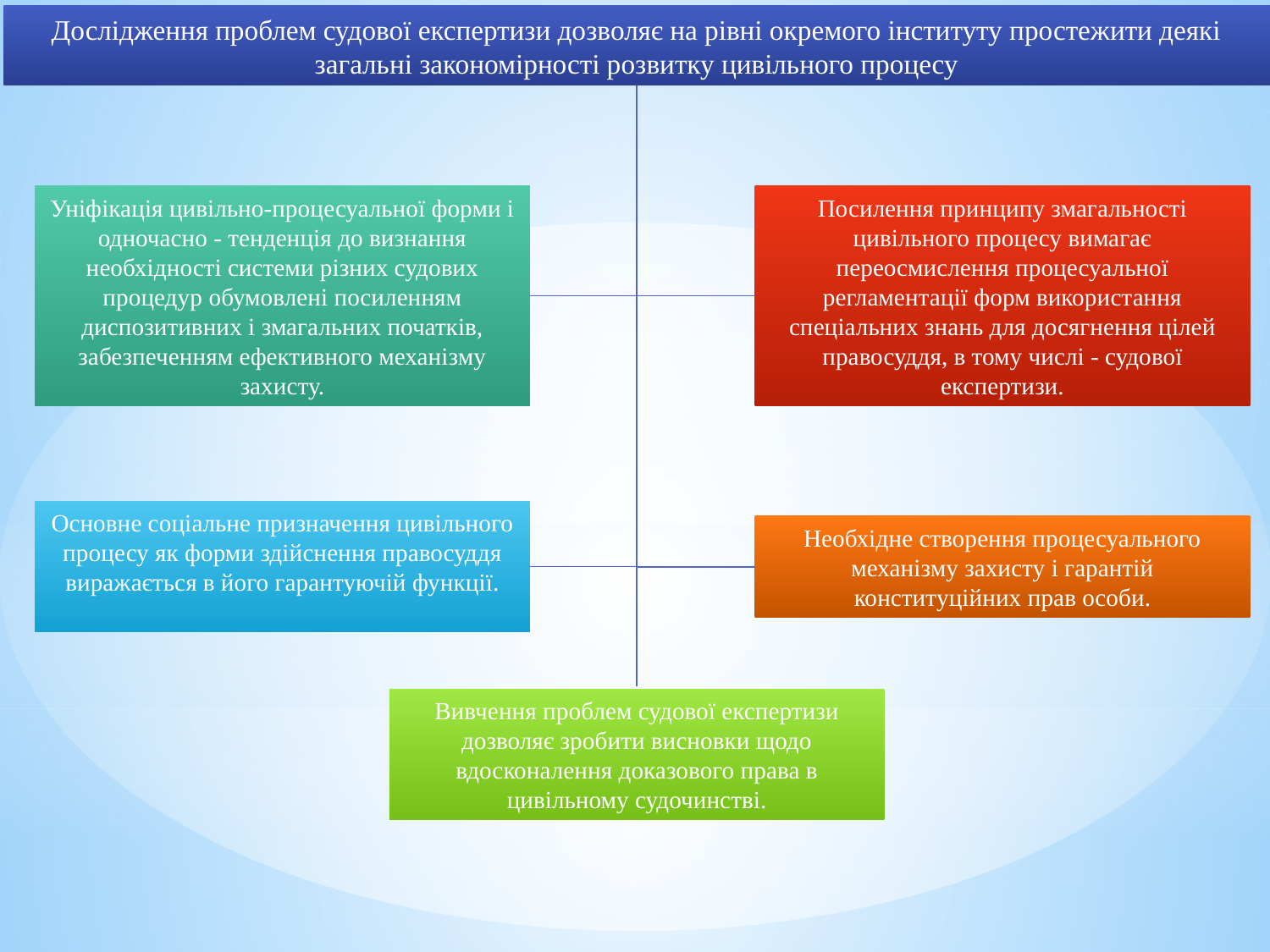

Дослідження проблем судової експертизи дозволяє на рівні окремого інституту простежити деякі загальні закономірності розвитку цивільного процесу
Уніфікація цивільно-процесуальної форми і одночасно - тенденція до визнання необхідності системи різних судових процедур обумовлені посиленням диспозитивних і змагальних початків, забезпеченням ефективного механізму захисту.
Посилення принципу змагальності цивільного процесу вимагає переосмислення процесуальної регламентації форм використання спеціальних знань для досягнення цілей правосуддя, в тому числі - судової експертизи.
Основне соціальне призначення цивільного процесу як форми здійснення правосуддя виражається в його гарантуючій функції.

Необхідне створення процесуального механізму захисту і гарантій конституційних прав особи.
Вивчення проблем судової експертизи дозволяє зробити висновки щодо вдосконалення доказового права в цивільному судочинстві.